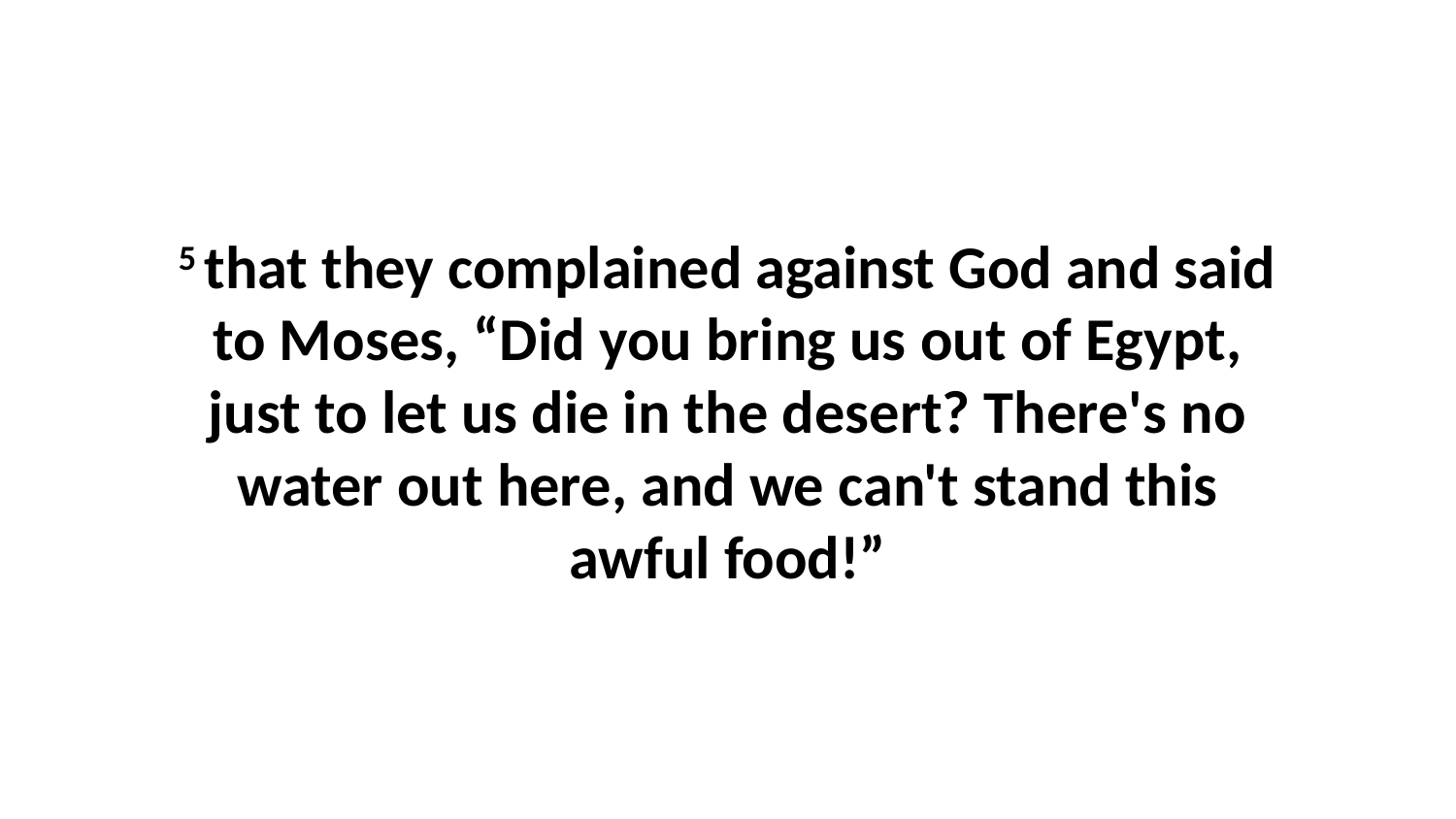

5 that they complained against God and said to Moses, “Did you bring us out of Egypt, just to let us die in the desert? There's no water out here, and we can't stand this awful food!”